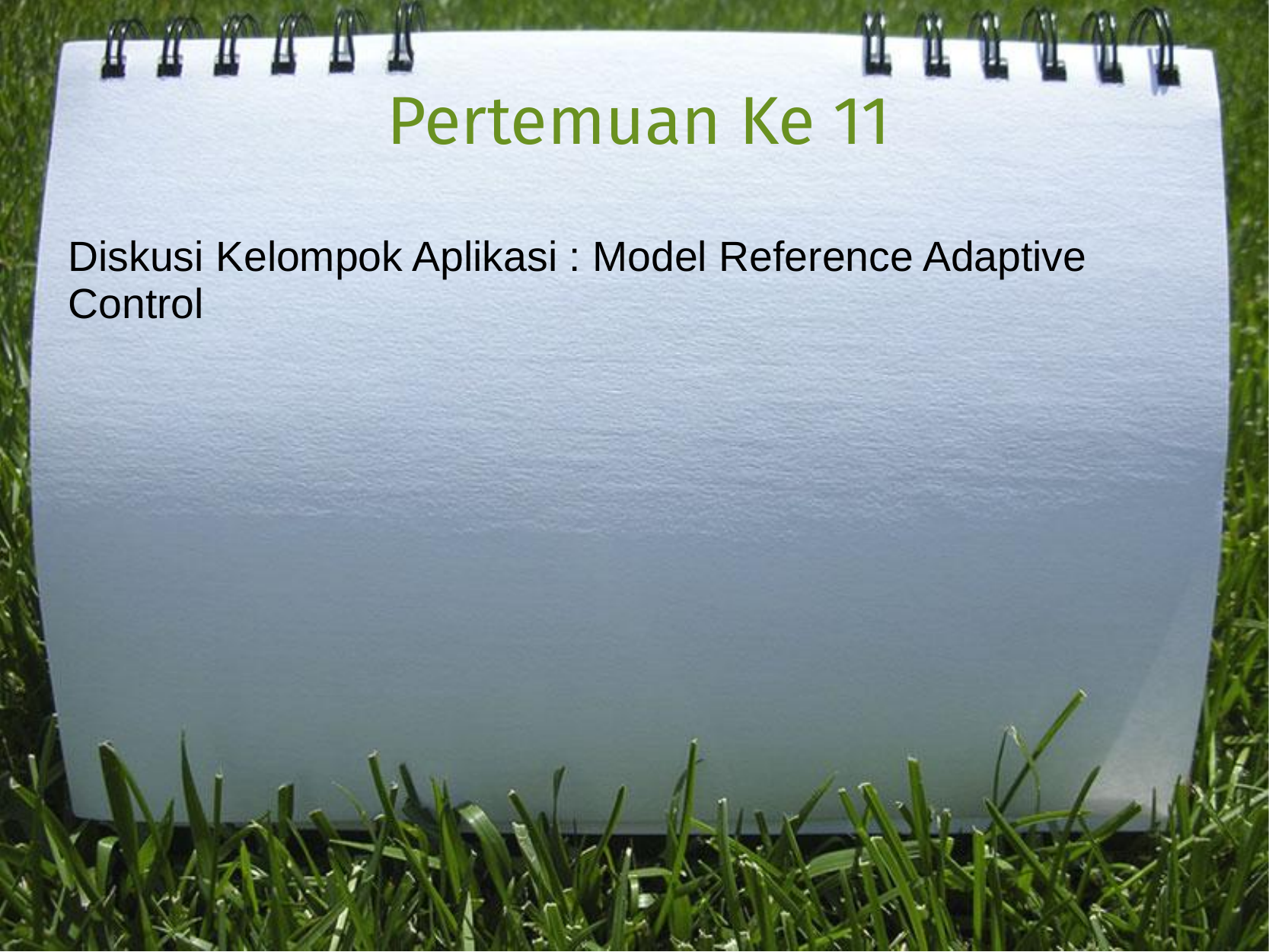

# Pertemuan Ke 11
Diskusi Kelompok Aplikasi : Model Reference Adaptive Control